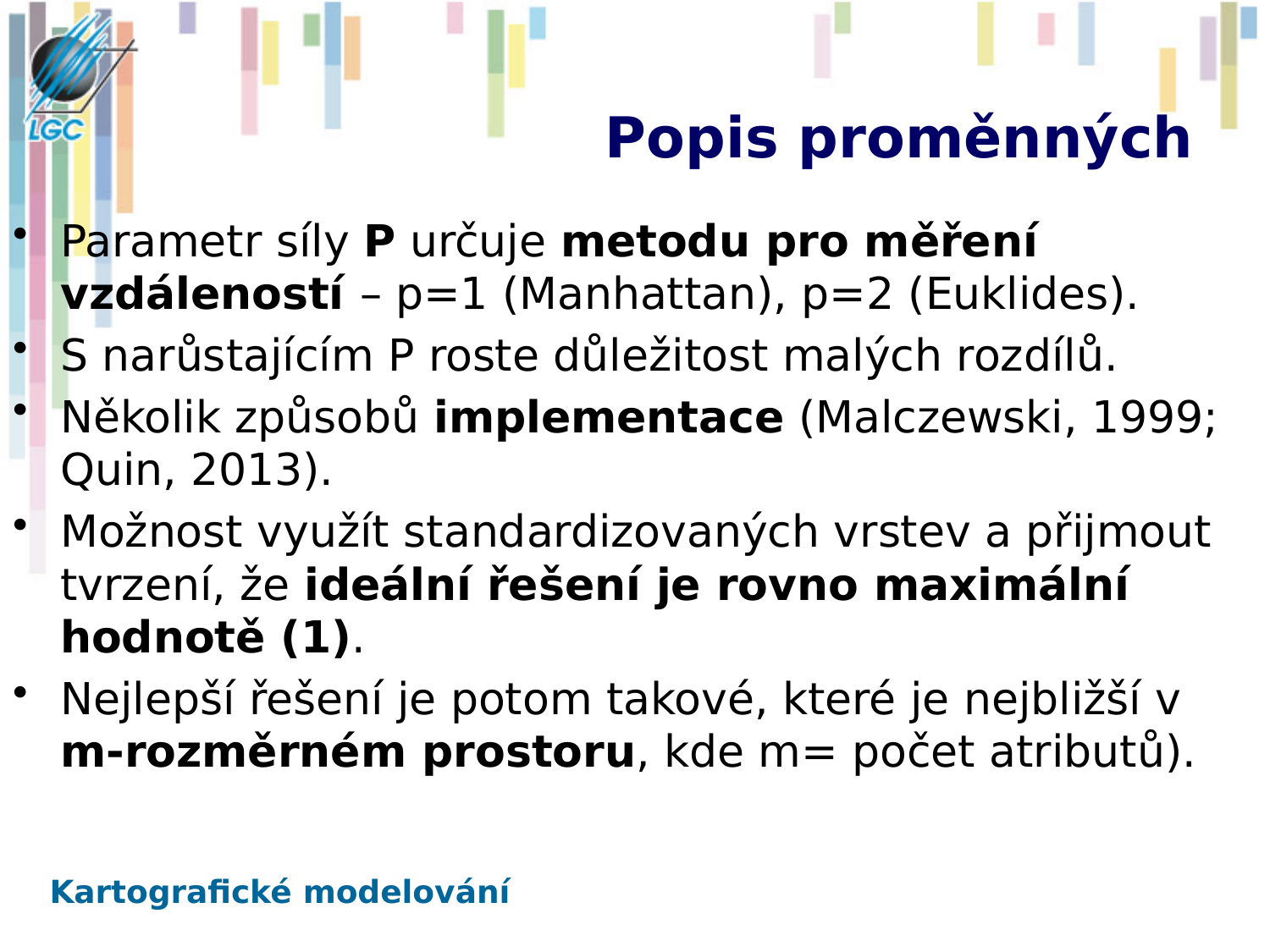

# Popis proměnných
Parametr síly P určuje metodu pro měření vzdáleností – p=1 (Manhattan), p=2 (Euklides).
S narůstajícím P roste důležitost malých rozdílů.
Několik způsobů implementace (Malczewski, 1999; Quin, 2013).
Možnost využít standardizovaných vrstev a přijmout tvrzení, že ideální řešení je rovno maximální hodnotě (1).
Nejlepší řešení je potom takové, které je nejbližší v m-rozměrném prostoru, kde m= počet atributů).